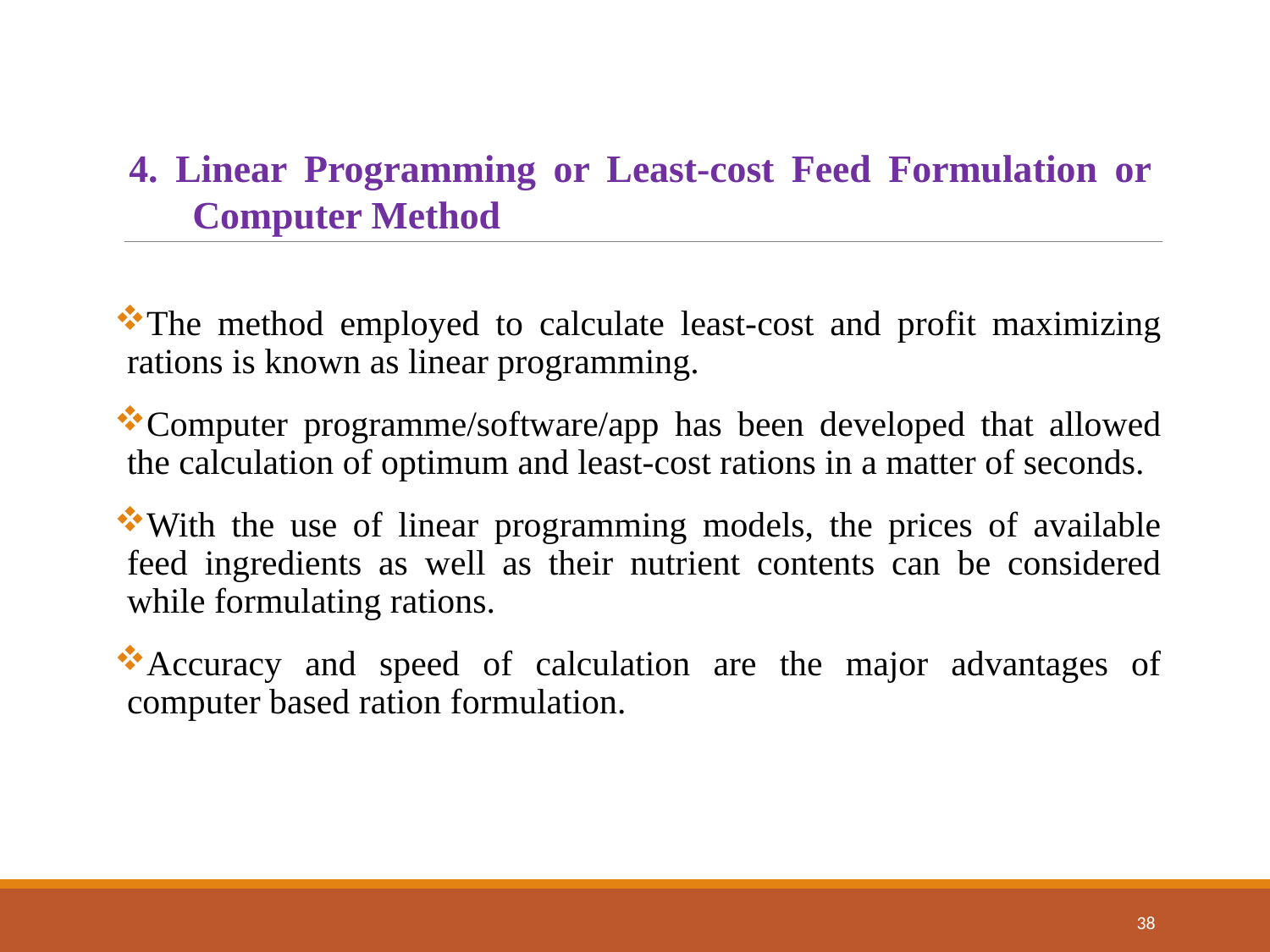

4. Linear Programming or Least-cost Feed Formulation or Computer Method
The method employed to calculate least-cost and profit maximizing rations is known as linear programming.
Computer programme/software/app has been developed that allowed the calculation of optimum and least-cost rations in a matter of seconds.
With the use of linear programming models, the prices of available feed ingredients as well as their nutrient contents can be considered while formulating rations.
Accuracy and speed of calculation are the major advantages of computer based ration formulation.

38